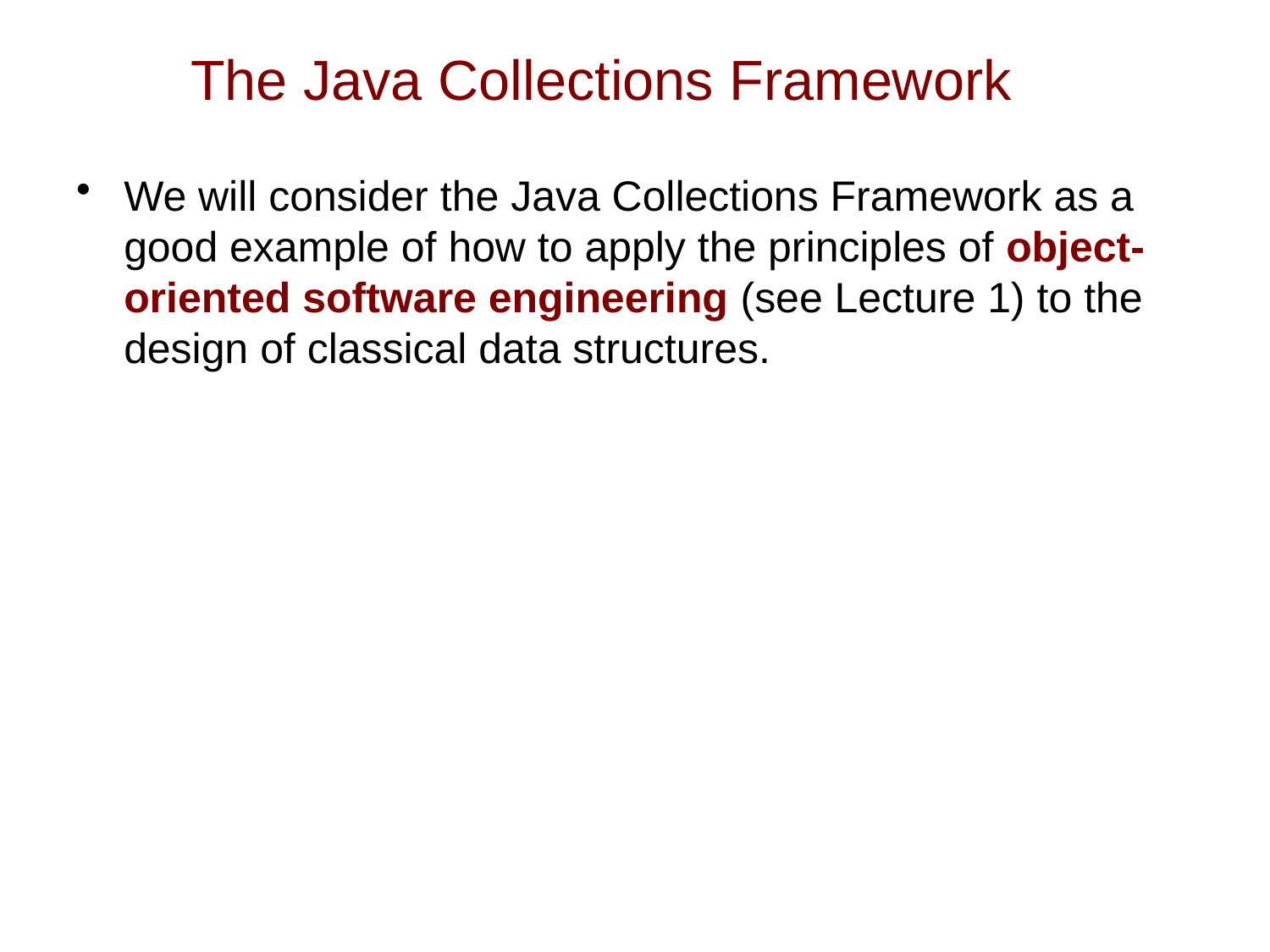

# The Java Collections Framework
We will consider the Java Collections Framework as a good example of how to apply the principles of object-oriented software engineering (see Lecture 1) to the design of classical data structures.